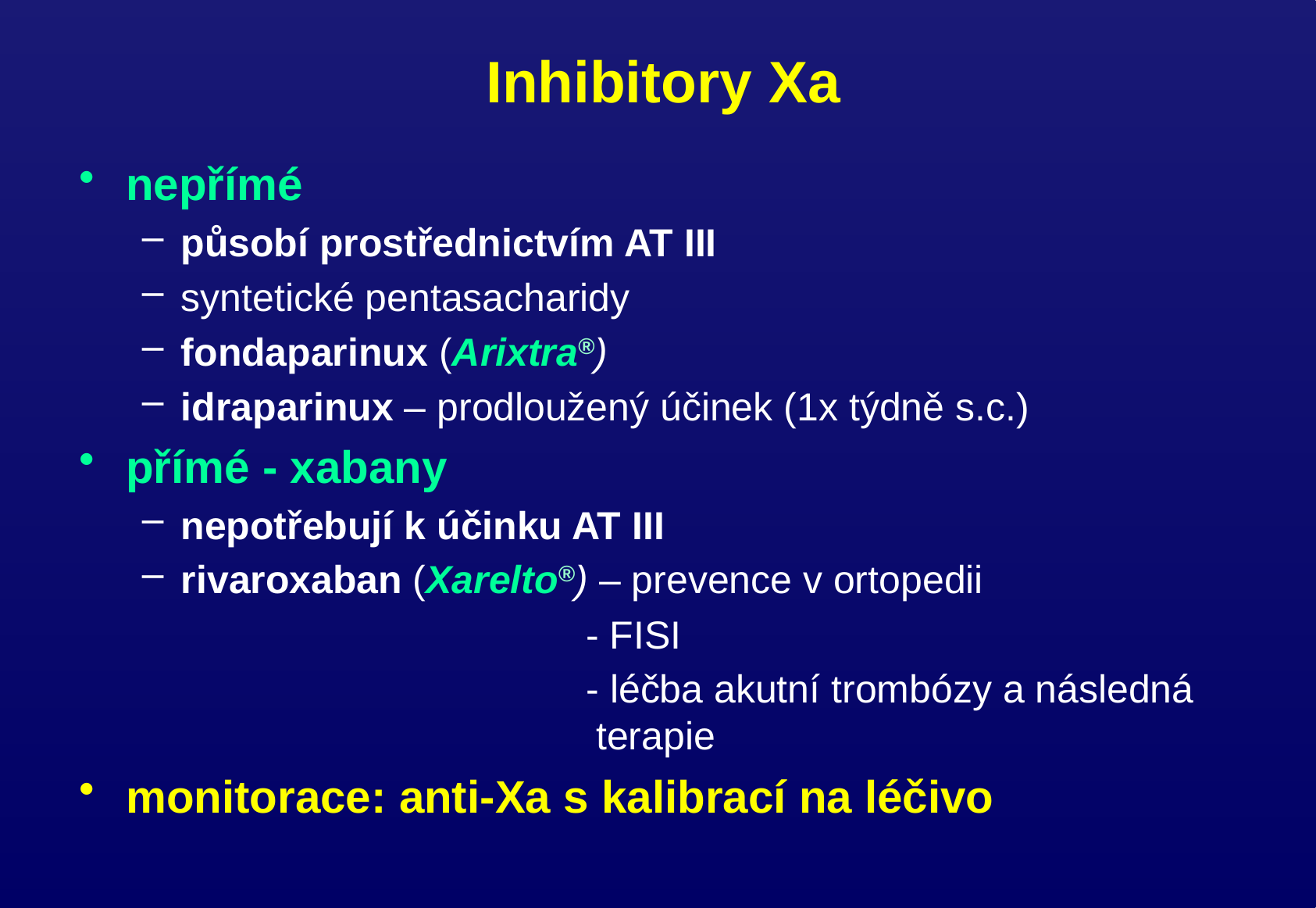

# Inhibitory Xa
nepřímé
působí prostřednictvím AT III
syntetické pentasacharidy
fondaparinux (Arixtra®)
idraparinux – prodloužený účinek (1x týdně s.c.)
přímé - xabany
nepotřebují k účinku AT III
rivaroxaban (Xarelto®) – prevence v ortopedii
   - FISI
  - léčba akutní trombózy a následná terapie
monitorace: anti-Xa s kalibrací na léčivo